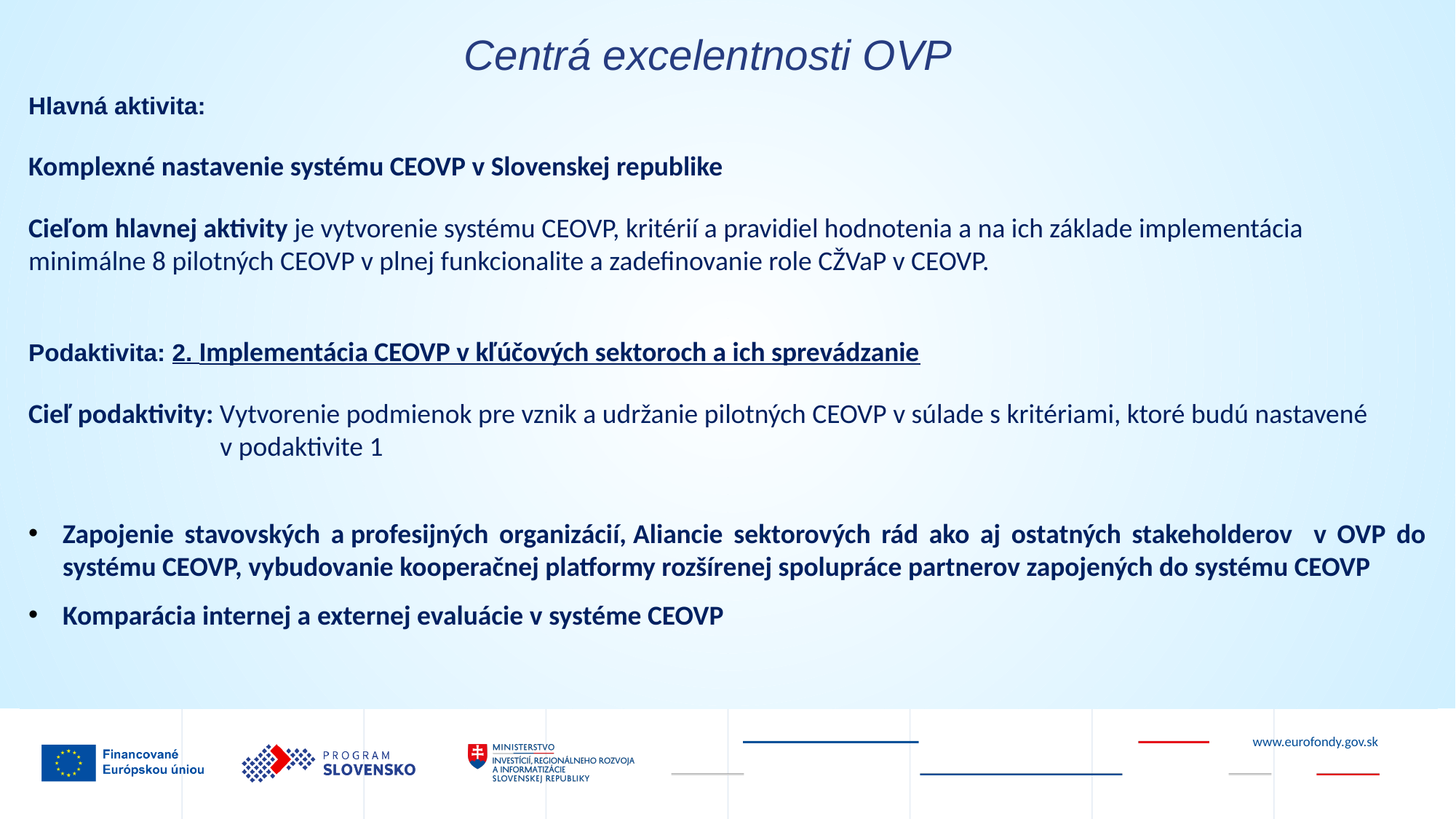

Centrá excelentnosti OVP
Hlavná aktivita:

Komplexné nastavenie systému CEOVP v Slovenskej republike

Cieľom hlavnej aktivity je vytvorenie systému CEOVP, kritérií a pravidiel hodnotenia a na ich základe implementácia minimálne 8 pilotných CEOVP v plnej funkcionalite a zadefinovanie role CŽVaP v CEOVP.

Podaktivita: 2. Implementácia CEOVP v kľúčových sektoroch a ich sprevádzanie

Cieľ podaktivity: Vytvorenie podmienok pre vznik a udržanie pilotných CEOVP v súlade s kritériami, ktoré budú nastavené
                               v podaktivite 1

Zapojenie stavovských a profesijných organizácií, Aliancie sektorových rád ako aj ostatných stakeholderov  v OVP do systému CEOVP, vybudovanie kooperačnej platformy rozšírenej spolupráce partnerov zapojených do systému CEOVP
Komparácia internej a externej evaluácie v systéme CEOVP